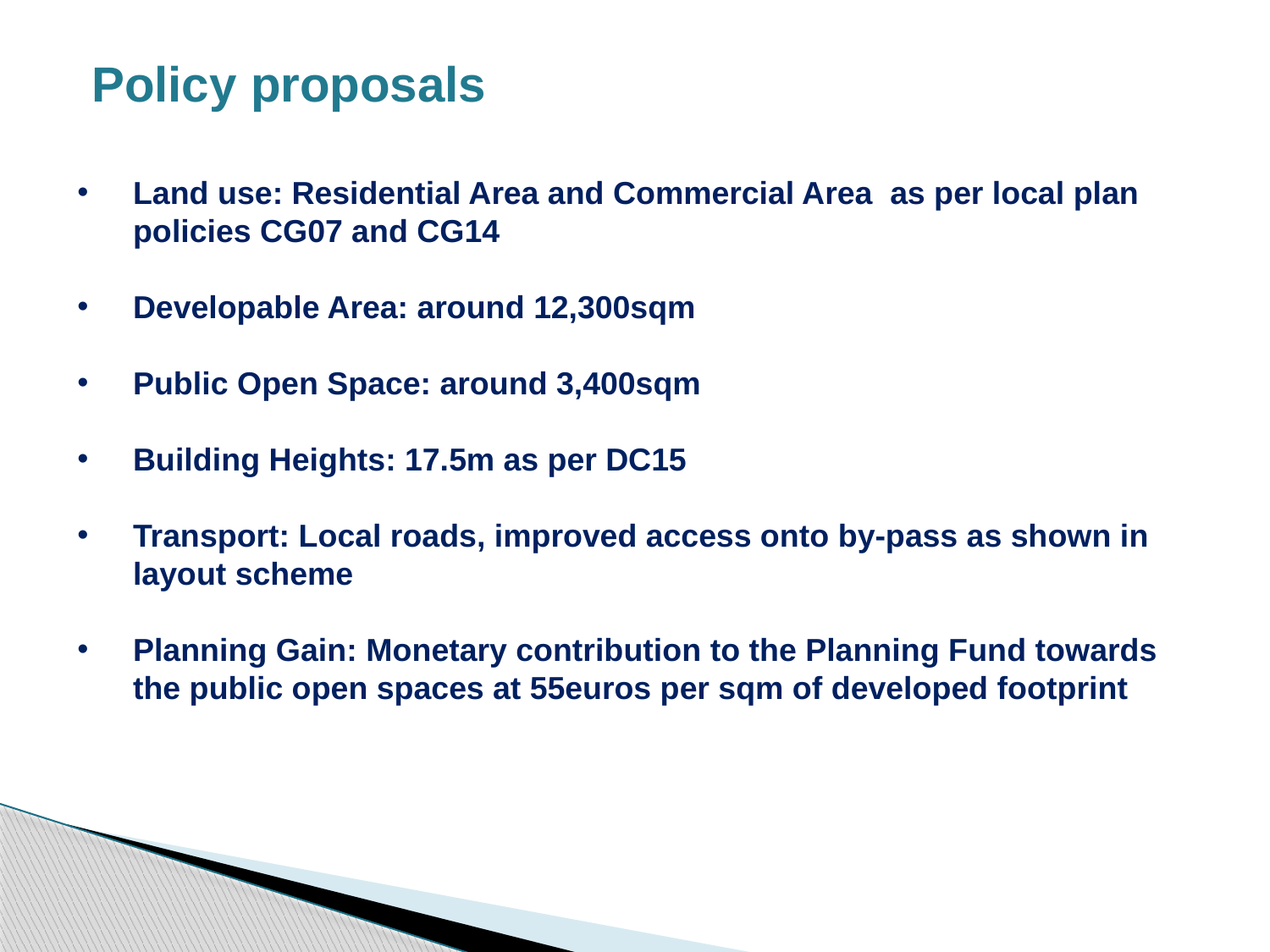

Policy proposals
Land use: Residential Area and Commercial Area  as per local plan policies CG07 and CG14

Developable Area: around 12,300sqm

Public Open Space: around 3,400sqm

Building Heights: 17.5m as per DC15

Transport: Local roads, improved access onto by-pass as shown in layout scheme

Planning Gain: Monetary contribution to the Planning Fund towards the public open spaces at 55euros per sqm of developed footprint